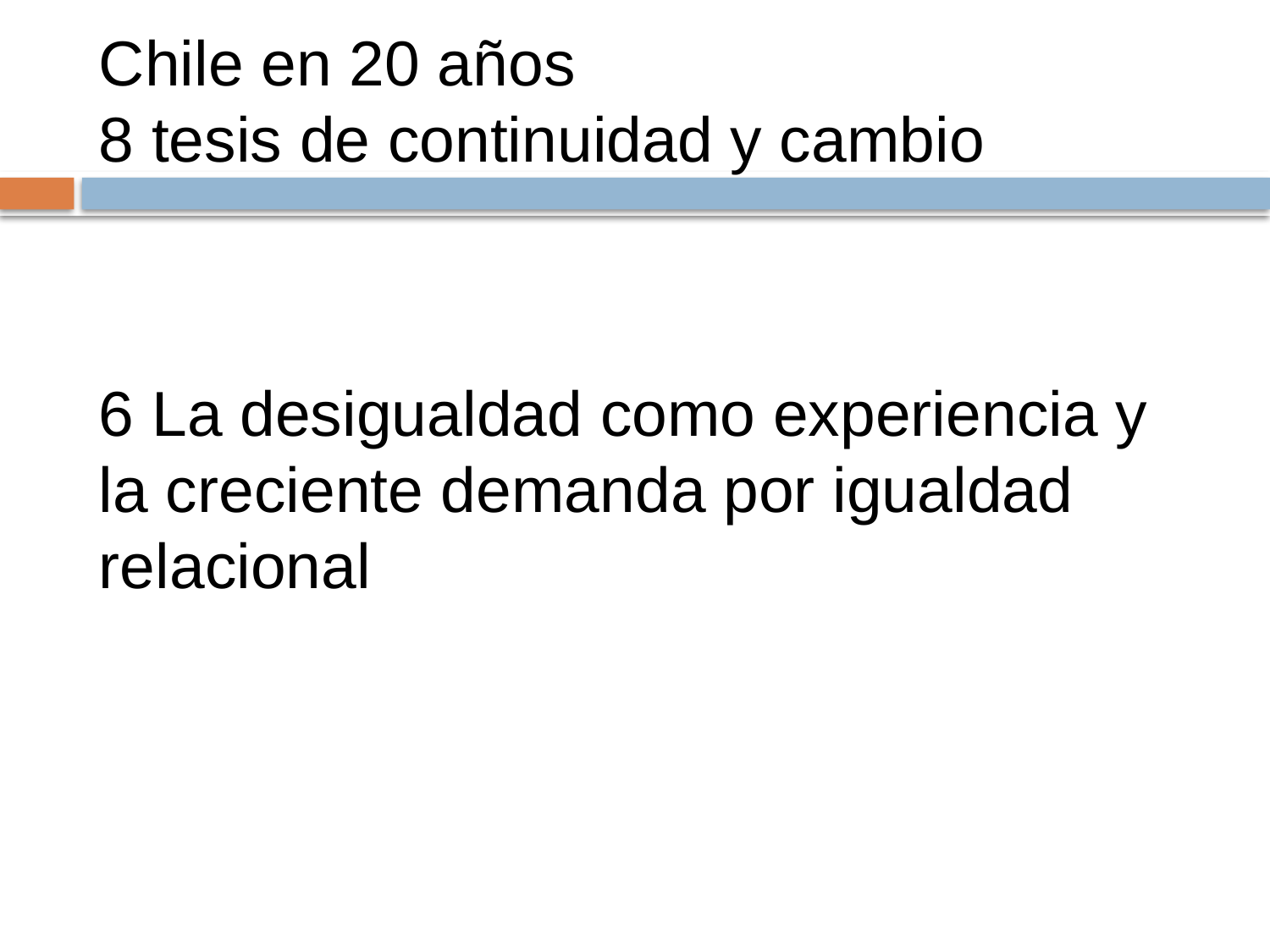

Chile en 20 años
8 tesis de continuidad y cambio

6 La desigualdad como experiencia y la creciente demanda por igualdad relacional